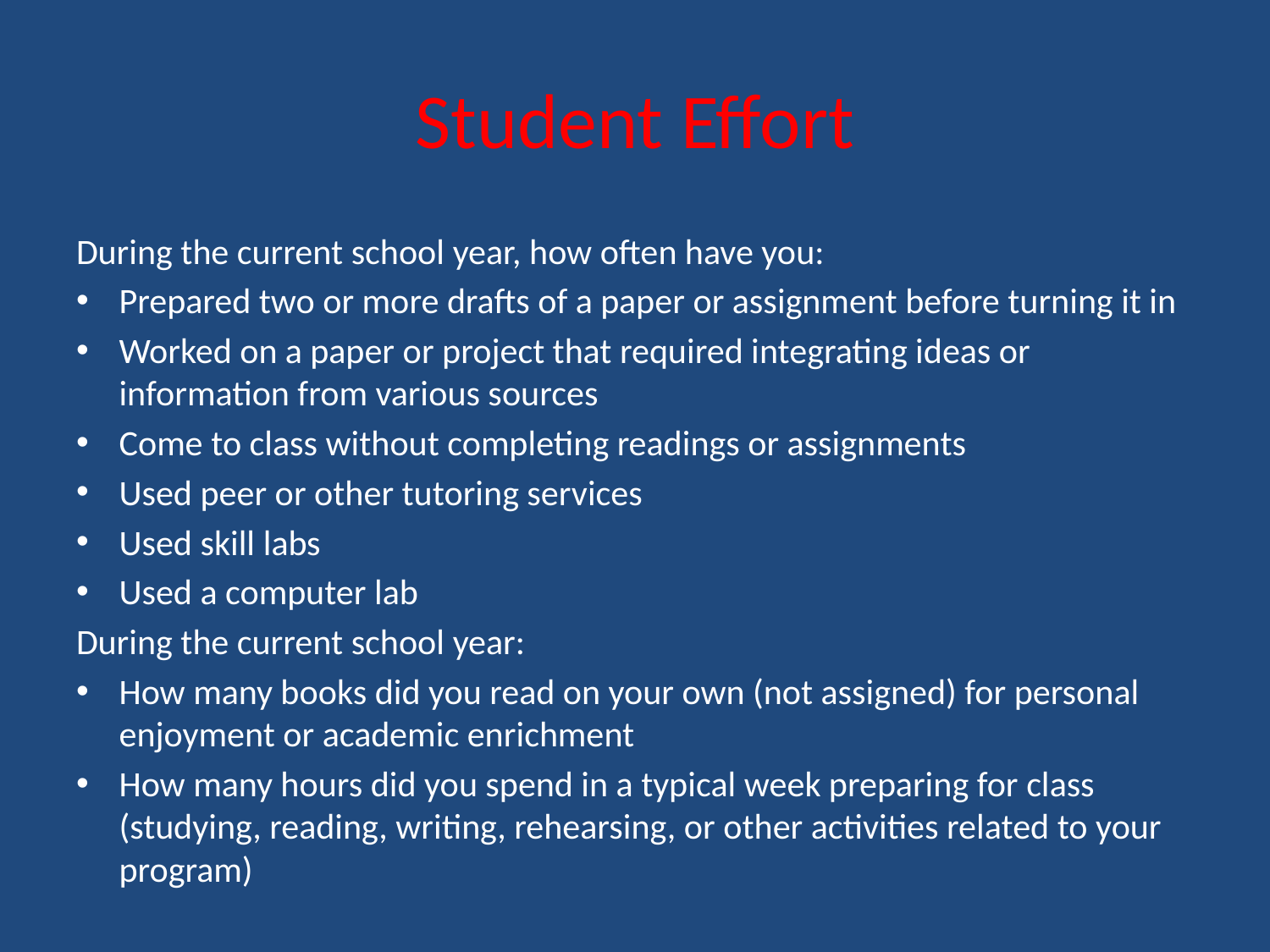

# Student Effort
During the current school year, how often have you:
Prepared two or more drafts of a paper or assignment before turning it in
Worked on a paper or project that required integrating ideas or information from various sources
Come to class without completing readings or assignments
Used peer or other tutoring services
Used skill labs
Used a computer lab
During the current school year:
How many books did you read on your own (not assigned) for personal enjoyment or academic enrichment
How many hours did you spend in a typical week preparing for class (studying, reading, writing, rehearsing, or other activities related to your program)